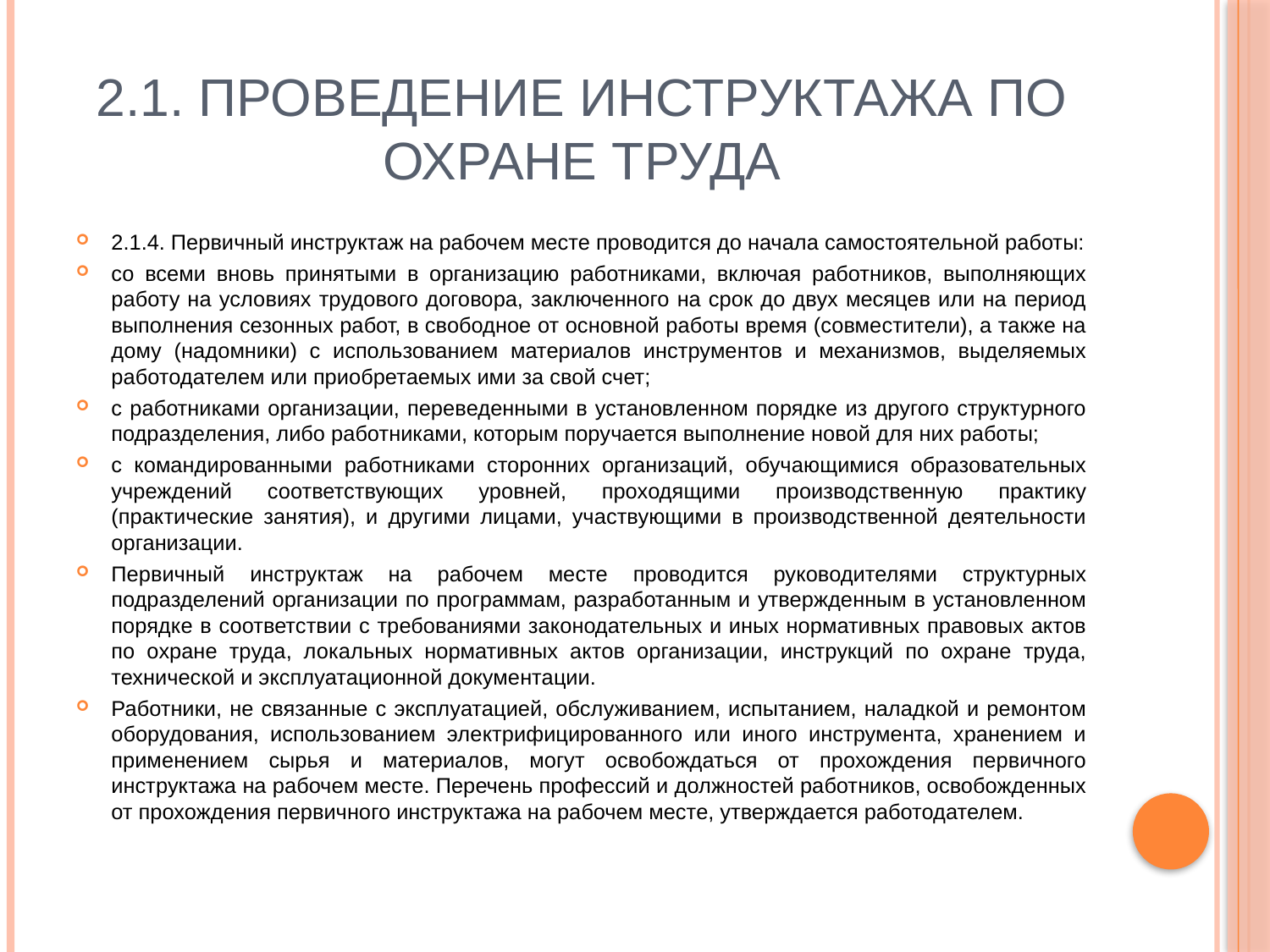

# 2.1. Проведение инструктажа по охране труда
2.1.4. Первичный инструктаж на рабочем месте проводится до начала самостоятельной работы:
со всеми вновь принятыми в организацию работниками, включая работников, выполняющих работу на условиях трудового договора, заключенного на срок до двух месяцев или на период выполнения сезонных работ, в свободное от основной работы время (совместители), а также на дому (надомники) с использованием материалов инструментов и механизмов, выделяемых работодателем или приобретаемых ими за свой счет;
с работниками организации, переведенными в установленном порядке из другого структурного подразделения, либо работниками, которым поручается выполнение новой для них работы;
с командированными работниками сторонних организаций, обучающимися образовательных учреждений соответствующих уровней, проходящими производственную практику (практические занятия), и другими лицами, участвующими в производственной деятельности организации.
Первичный инструктаж на рабочем месте проводится руководителями структурных подразделений организации по программам, разработанным и утвержденным в установленном порядке в соответствии с требованиями законодательных и иных нормативных правовых актов по охране труда, локальных нормативных актов организации, инструкций по охране труда, технической и эксплуатационной документации.
Работники, не связанные с эксплуатацией, обслуживанием, испытанием, наладкой и ремонтом оборудования, использованием электрифицированного или иного инструмента, хранением и применением сырья и материалов, могут освобождаться от прохождения первичного инструктажа на рабочем месте. Перечень профессий и должностей работников, освобожденных от прохождения первичного инструктажа на рабочем месте, утверждается работодателем.